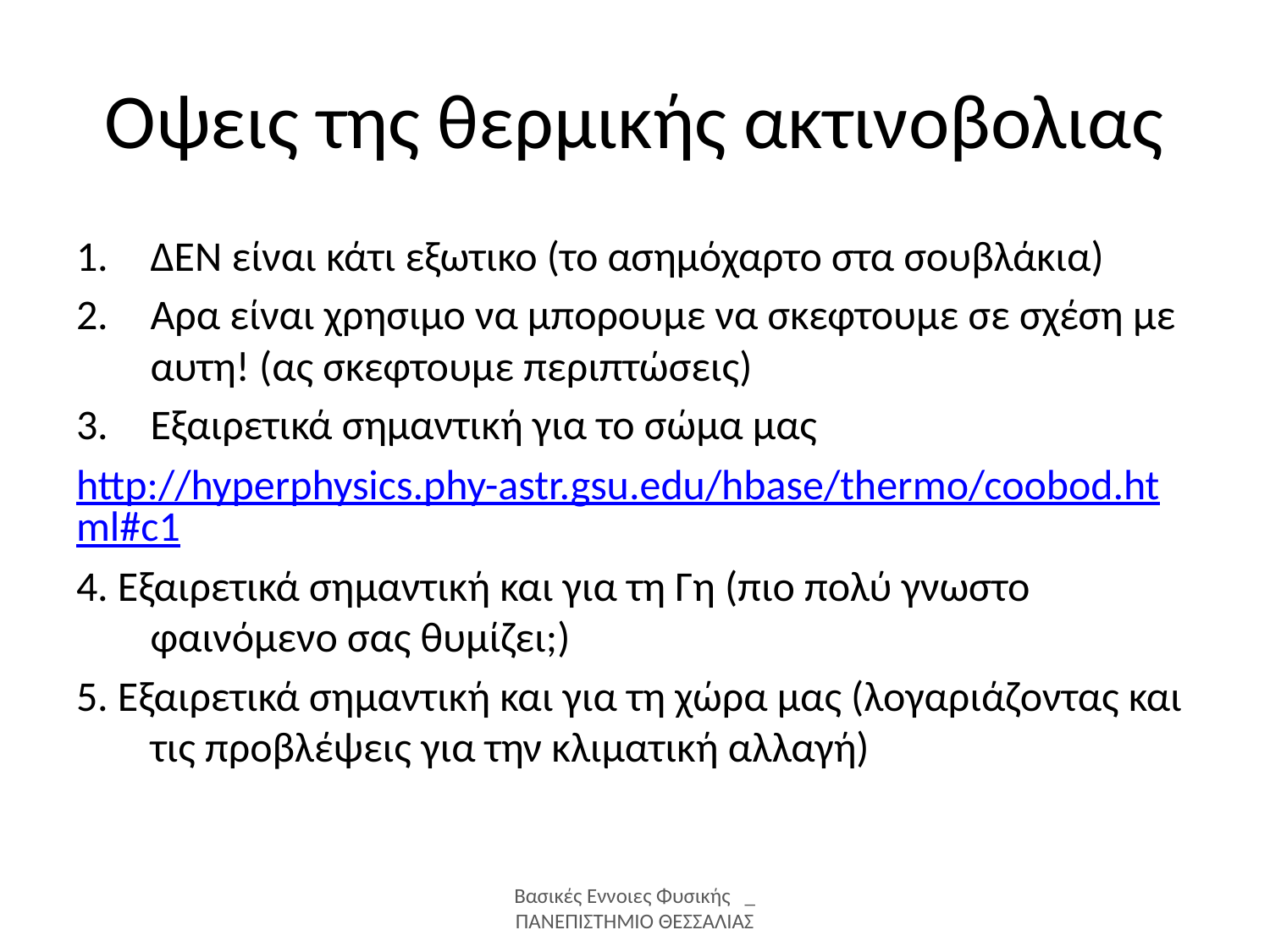

# Οψεις της θερμικής ακτινοβολιας
ΔΕΝ είναι κάτι εξωτικο (το ασημόχαρτο στα σουβλάκια)
Αρα είναι χρησιμο να μπορουμε να σκεφτουμε σε σχέση με αυτη! (ας σκεφτουμε περιπτώσεις)
Εξαιρετικά σημαντική για το σώμα μας
http://hyperphysics.phy-astr.gsu.edu/hbase/thermo/coobod.html#c1
4. Εξαιρετικά σημαντική και για τη Γη (πιο πολύ γνωστο φαινόμενο σας θυμίζει;)
5. Εξαιρετικά σημαντική και για τη χώρα μας (λογαριάζοντας και τις προβλέψεις για την κλιματική αλλαγή)
Βασικές Εννοιες Φυσικής   _ ΠΑΝΕΠΙΣΤΗΜΙΟ ΘΕΣΣΑΛΙΑΣ